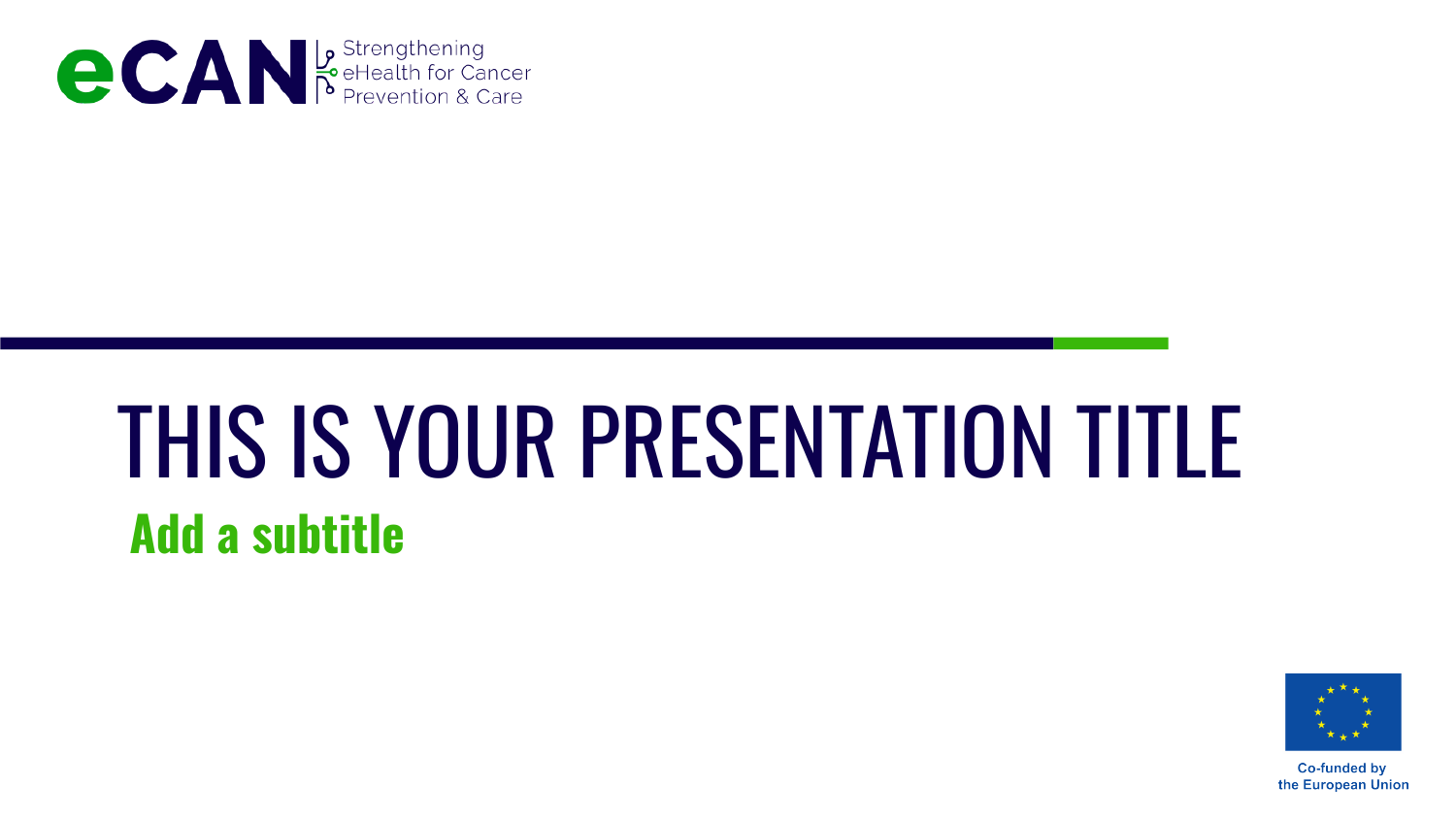

# THIS IS YOUR PRESENTATION TITLE
Add a subtitle